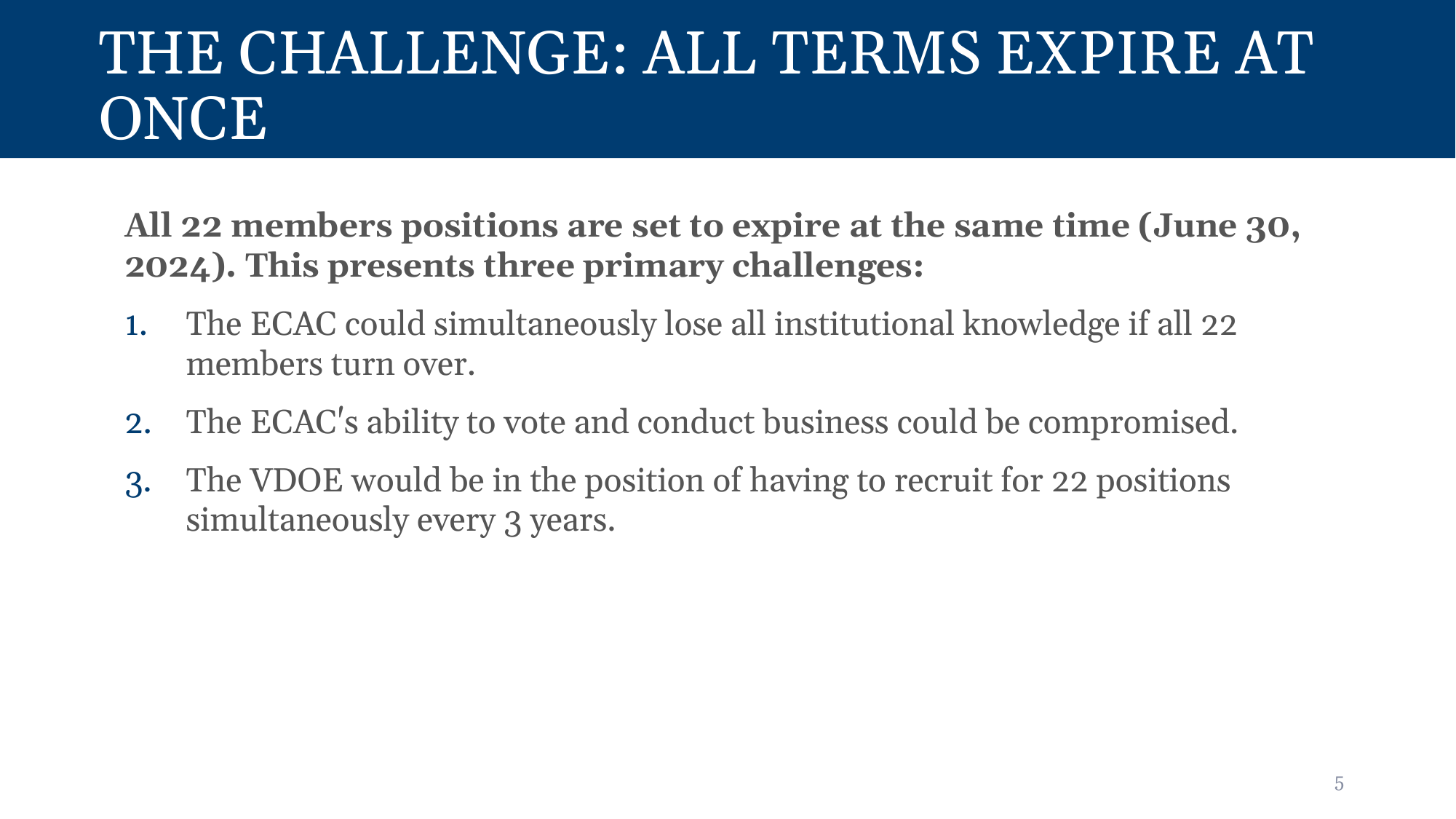

# The Challenge: All Terms Expire at Once
All 22 members positions are set to expire at the same time (June 30, 2024). This presents three primary challenges:
The ECAC could simultaneously lose all institutional knowledge if all 22 members turn over.
The ECAC's ability to vote and conduct business could be compromised.
The VDOE would be in the position of having to recruit for 22 positions simultaneously every 3 years.
5